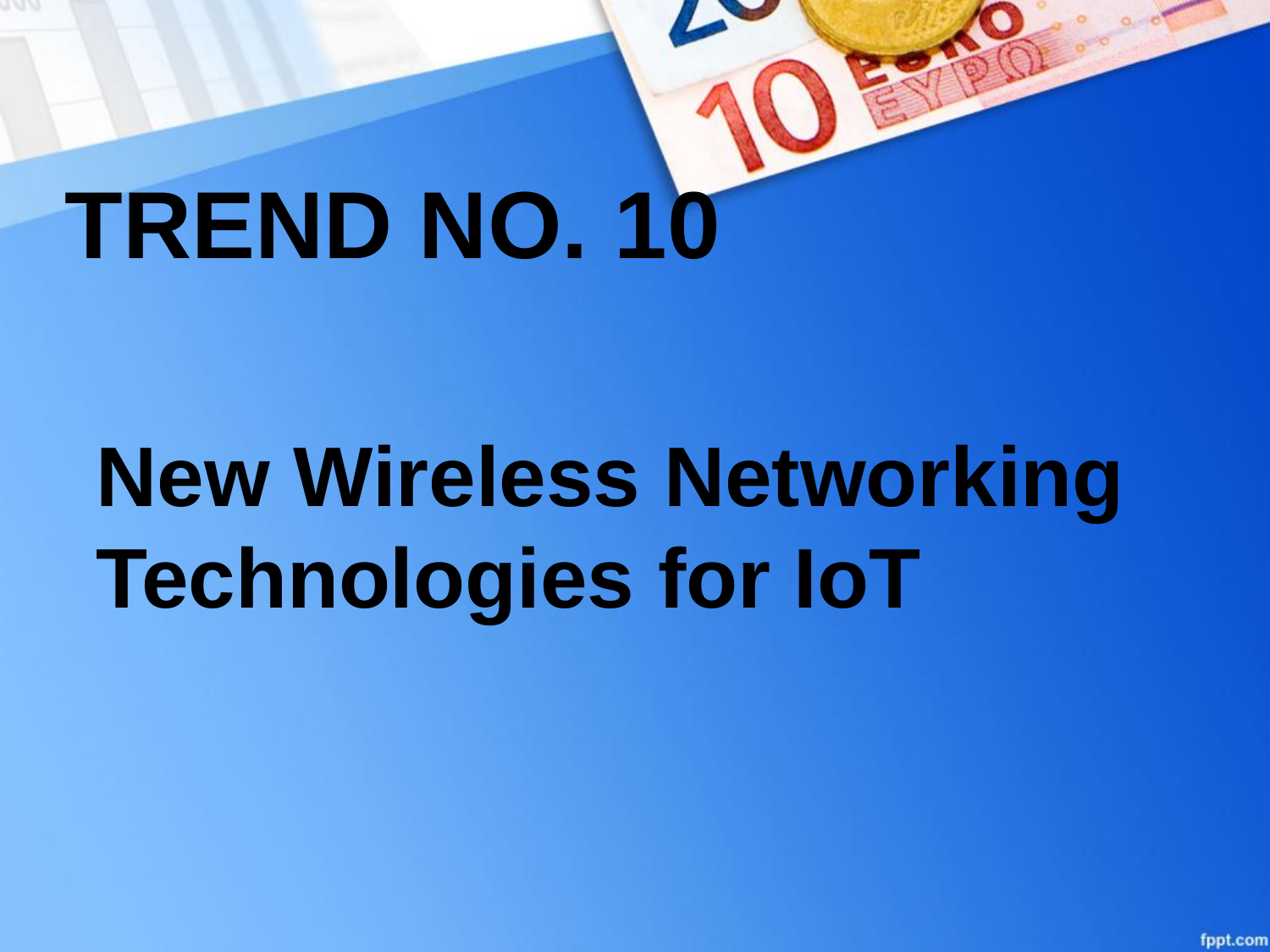

TREND NO. 10
New Wireless Networking Technologies for IoT